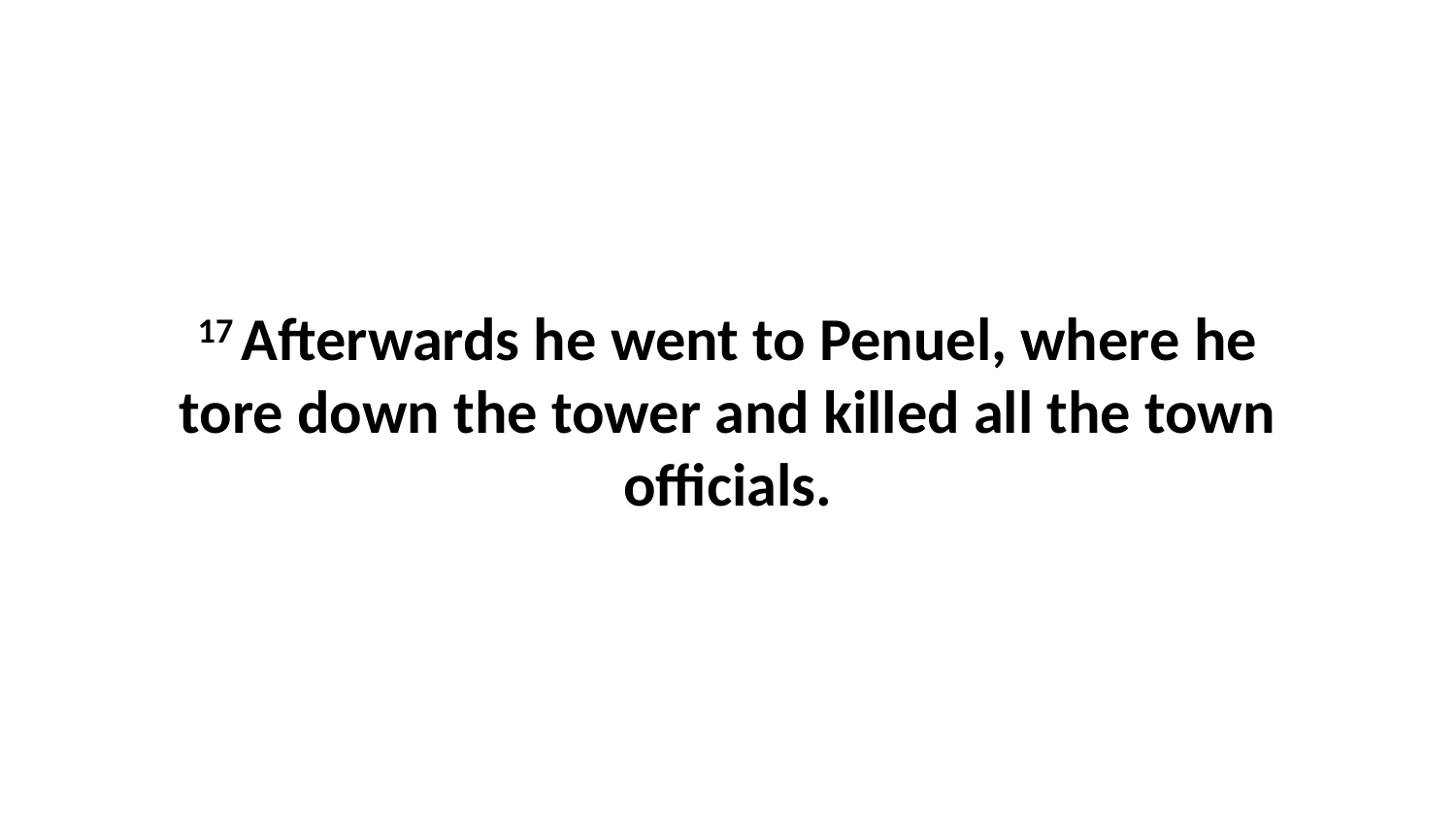

17 Afterwards he went to Penuel, where he tore down the tower and killed all the town officials.